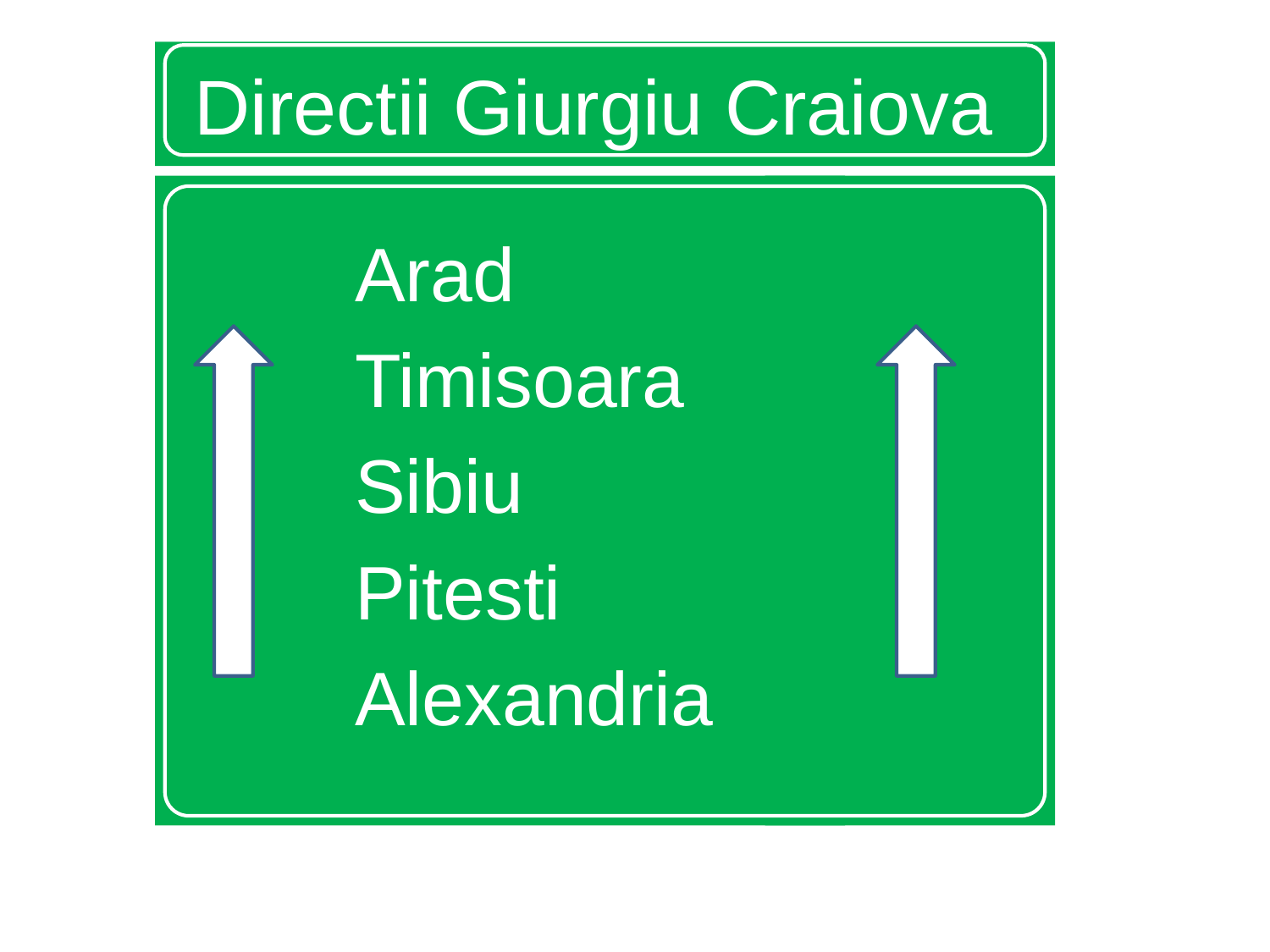

# Directii Giurgiu Craiova

Arad
Timisoara
Sibiu
Pitesti
Alexandria